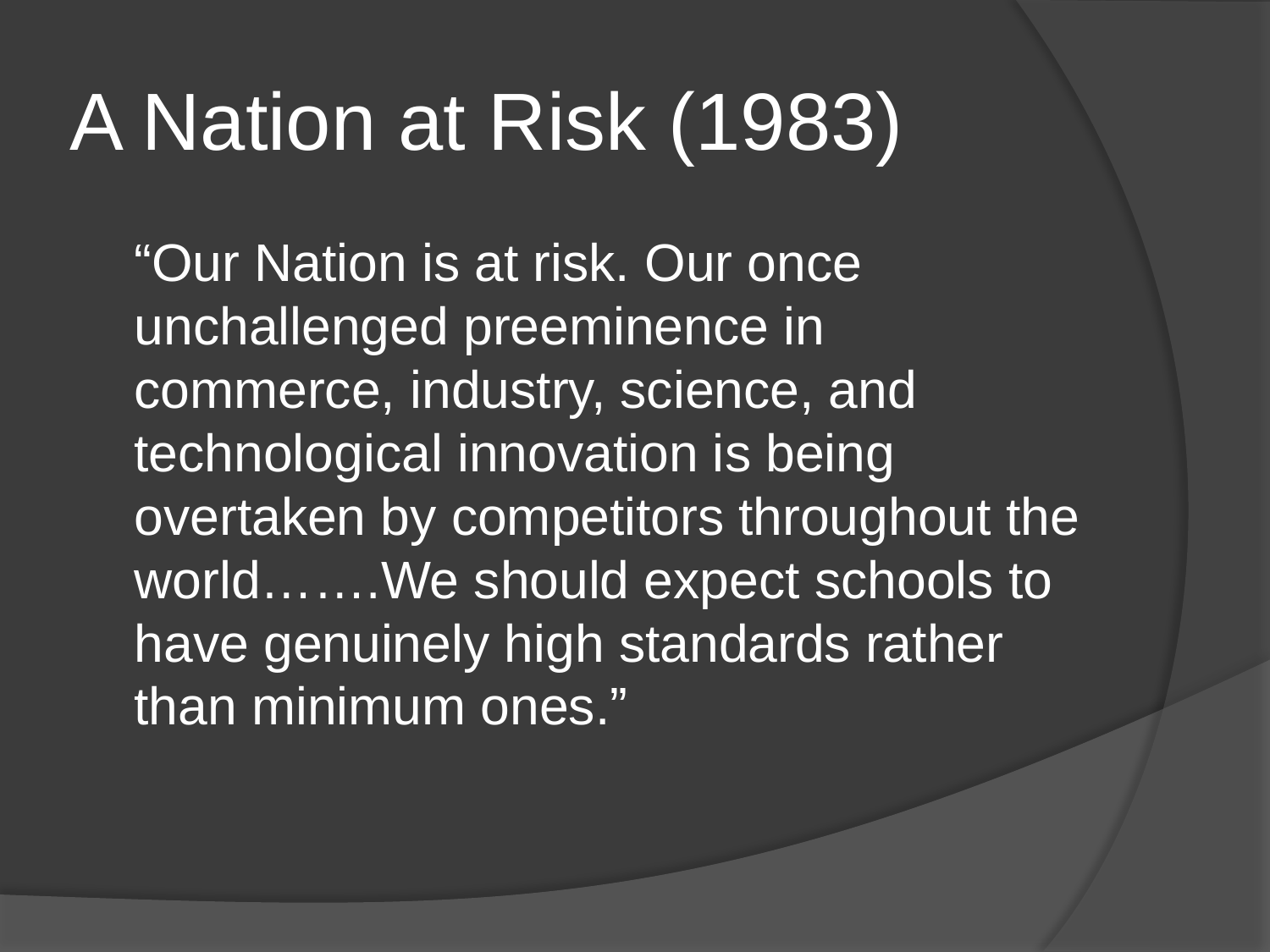

# A Nation at Risk (1983)
“Our Nation is at risk. Our once unchallenged preeminence in commerce, industry, science, and technological innovation is being overtaken by competitors throughout the world…….We should expect schools to have genuinely high standards rather than minimum ones.”